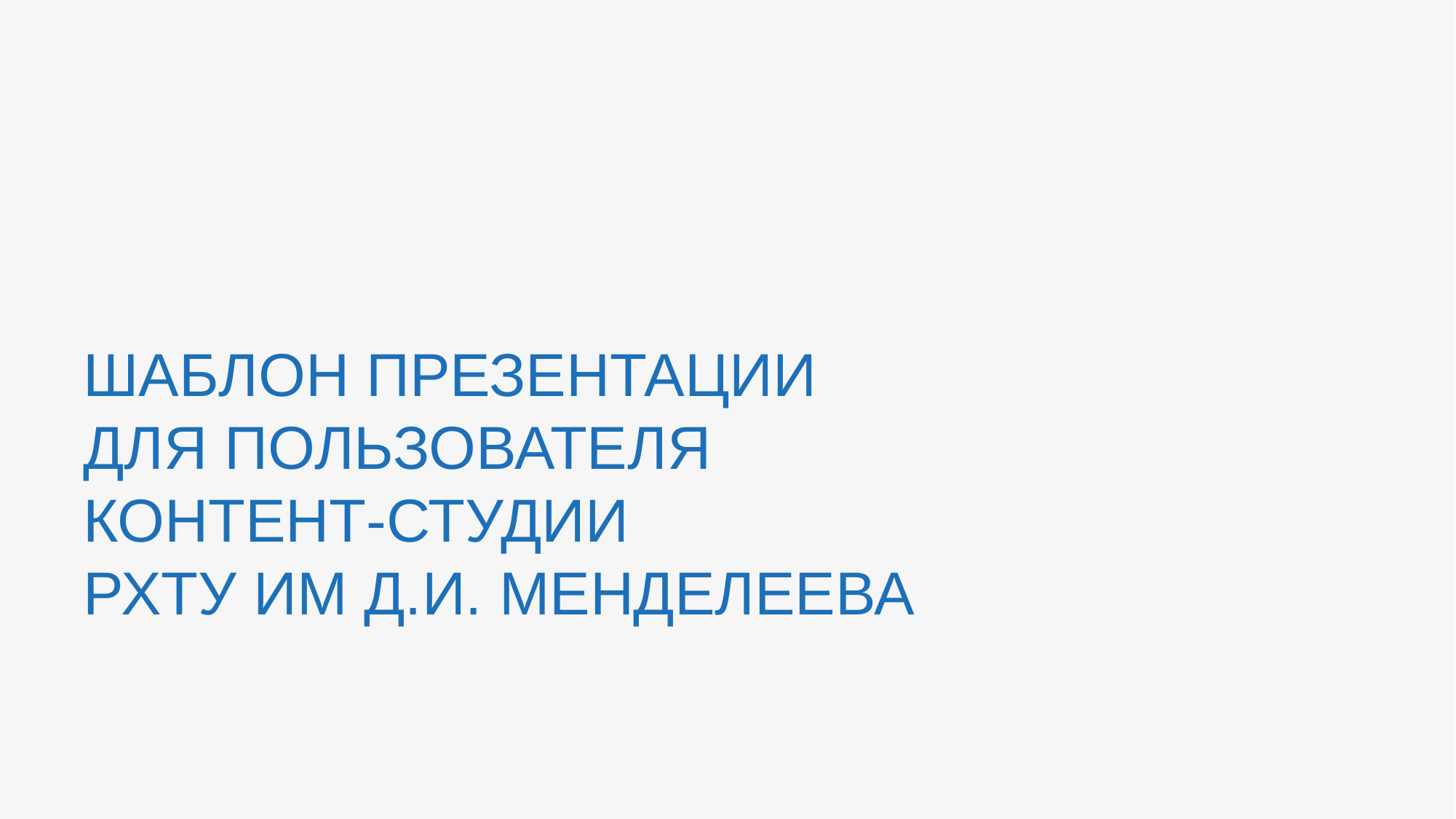

ШАБЛОН ПРЕЗЕНТАЦИИ
ДЛЯ ПОЛЬЗОВАТЕЛЯ
КОНТЕНТ-СТУДИИ
РХТУ ИМ Д.И. МЕНДЕЛЕЕВА